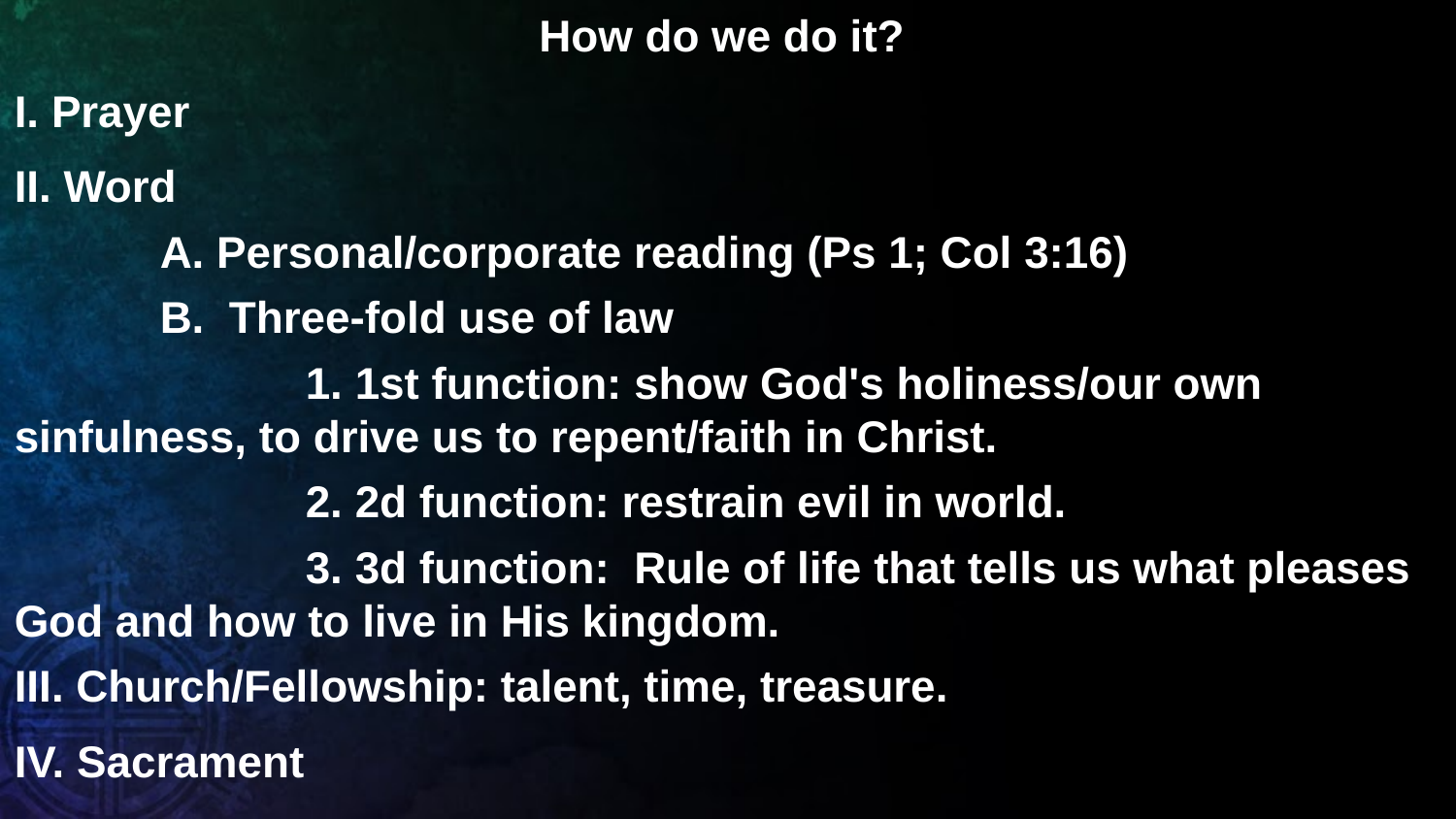

How do we do it?
I. Prayer
II. Word
	A. Personal/corporate reading (Ps 1; Col 3:16)
	B.  Three-fold use of law
		1. 1st function: show God's holiness/our own sinfulness, to drive us to repent/faith in Christ.
		2. 2d function: restrain evil in world.
		3. 3d function:  Rule of life that tells us what pleases God and how to live in His kingdom.
III. Church/Fellowship: talent, time, treasure.
IV. Sacrament